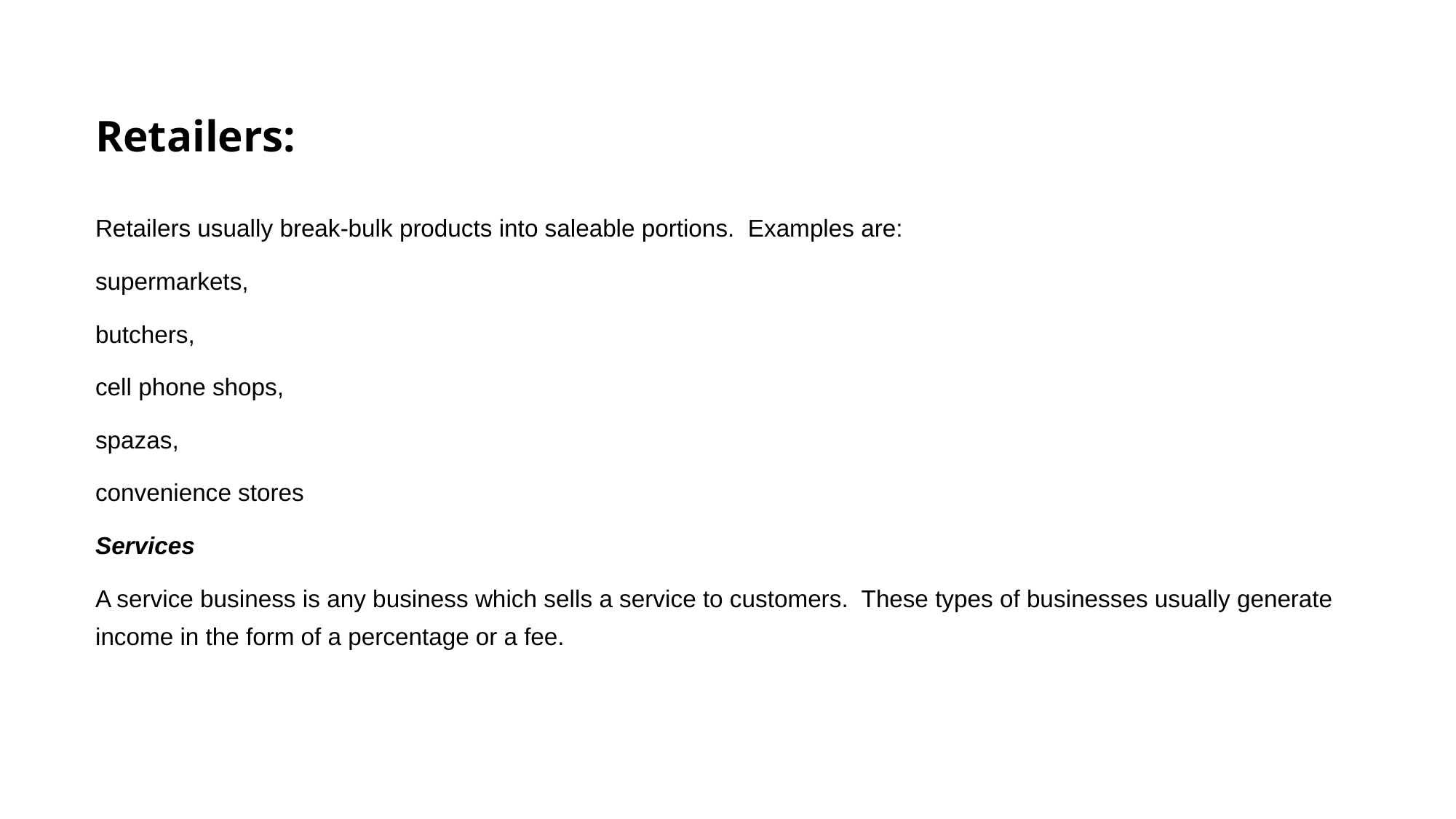

# Retailers:
Retailers usually break-bulk products into saleable portions.  Examples are:
supermarkets,
butchers,
cell phone shops,
spazas,
convenience stores
Services
A service business is any business which sells a service to customers.  These types of businesses usually generate income in the form of a percentage or a fee.